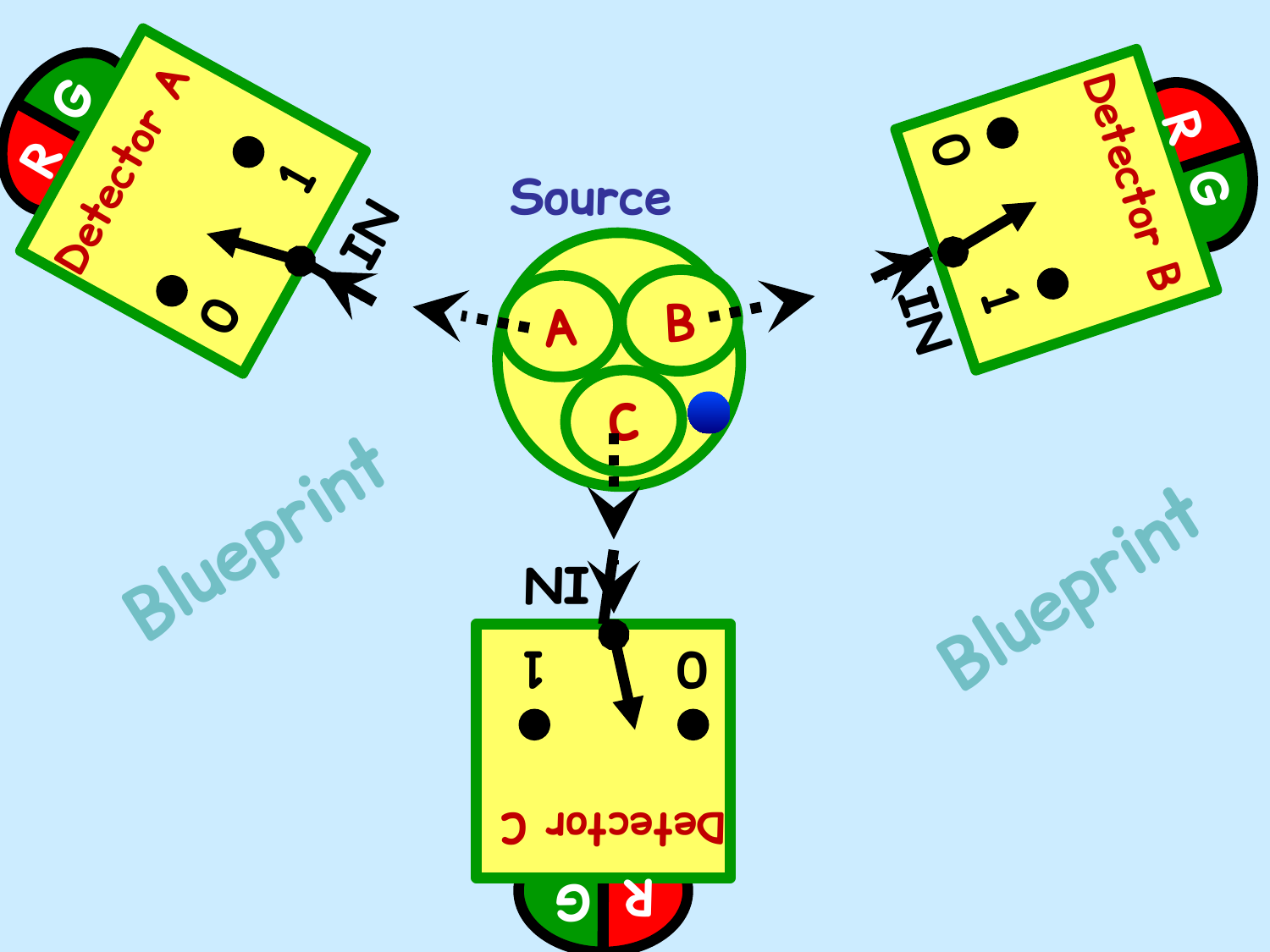

G
R

0
1
Detector A
IN

G
R

0
1
Detector B
IN
Source

A
B
C

Blueprint
Blueprint

G
R

0
1
Detector C
IN